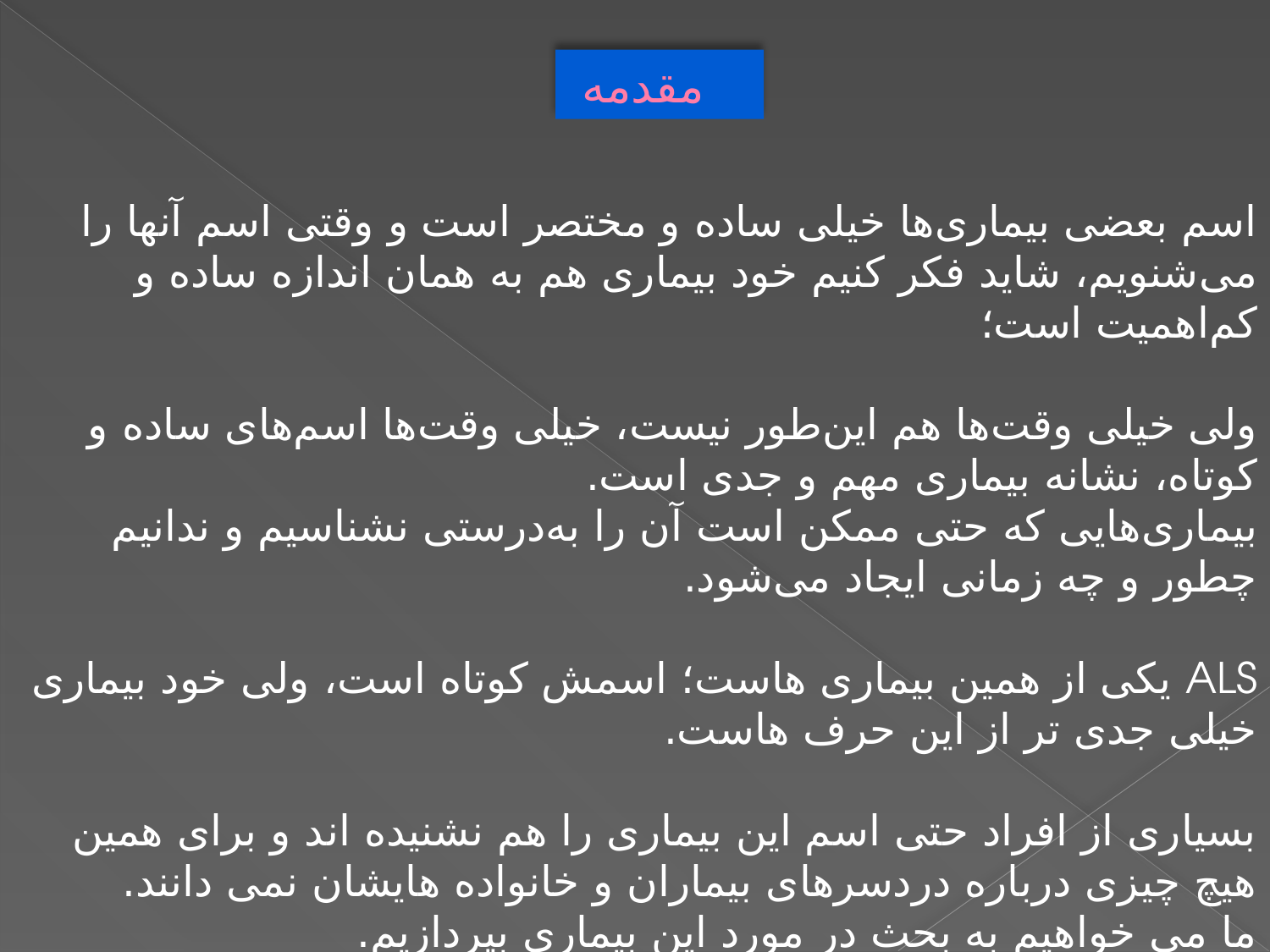

# مقدمه
اسم بعضی بیماری‌ها خیلی ساده و مختصر است و وقتی اسم آنها را می‌شنویم، شاید فکر کنیم خود بیماری هم به همان اندازه ساده و کم‌اهمیت است؛

ولی خیلی‌ وقت‌ها هم این‌طور نیست، خیلی‌ وقت‌ها اسم‌های ساده و کوتاه، نشانه بیماری‌ مهم و جدی است.
بیماری‌هایی که حتی ممکن است آن را به‌درستی نشناسیم و ندانیم چطور و چه زمانی ایجاد می‌شود.
ALS یکی از همین بیماری هاست؛ اسمش کوتاه است، ولی خود بیماری خیلی جدی تر از این حرف هاست.
بسیاری از افراد حتی اسم این بیماری را هم نشنیده اند و برای همین هیچ چیزی درباره دردسرهای بیماران و خانواده هایشان نمی دانند.
ما می خواهیم به بحث در مورد این بیماری بپردازیم.